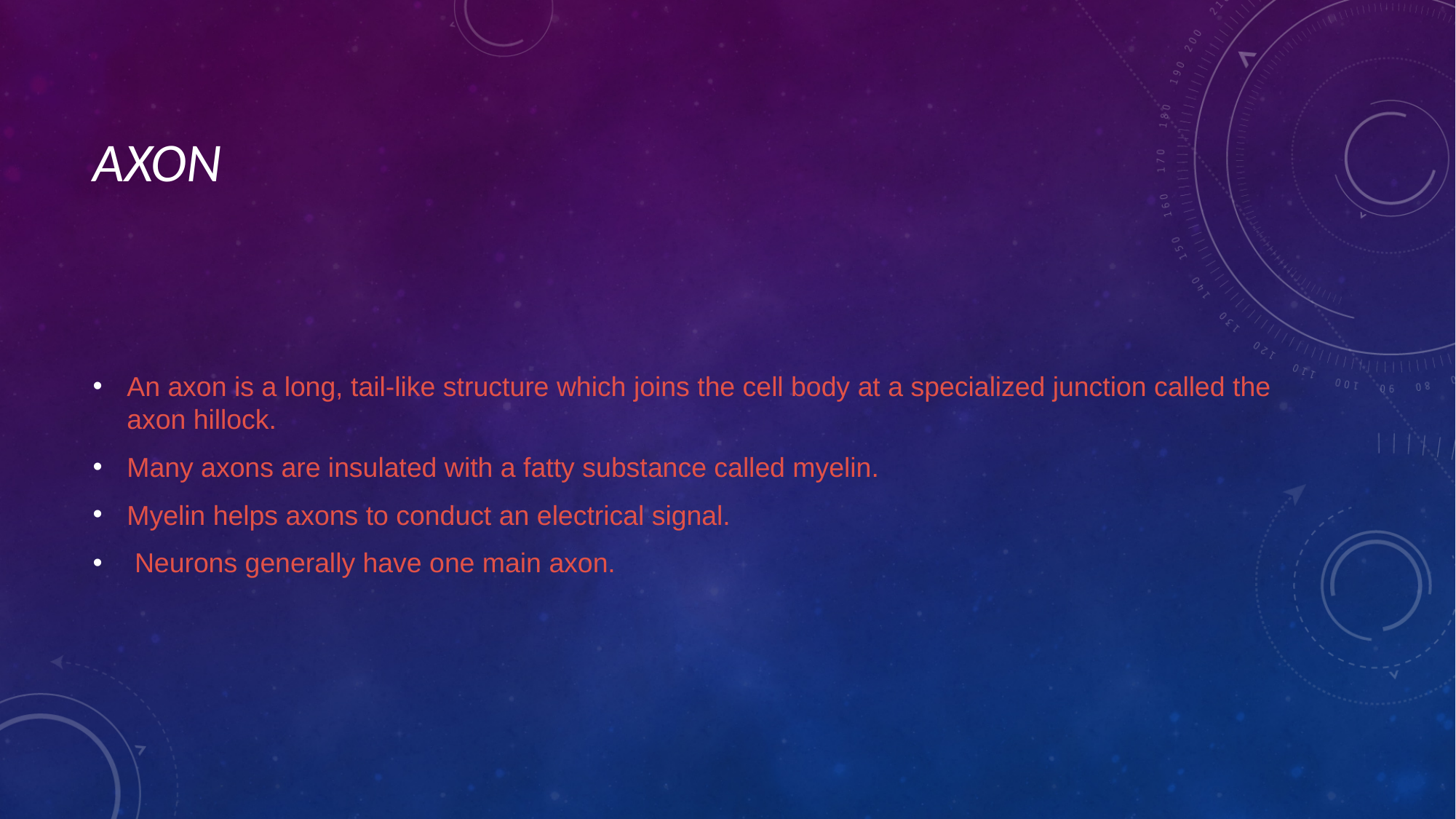

# AXON
An axon is a long, tail-like structure which joins the cell body at a specialized junction called the axon hillock.
Many axons are insulated with a fatty substance called myelin.
Myelin helps axons to conduct an electrical signal.
 Neurons generally have one main axon.